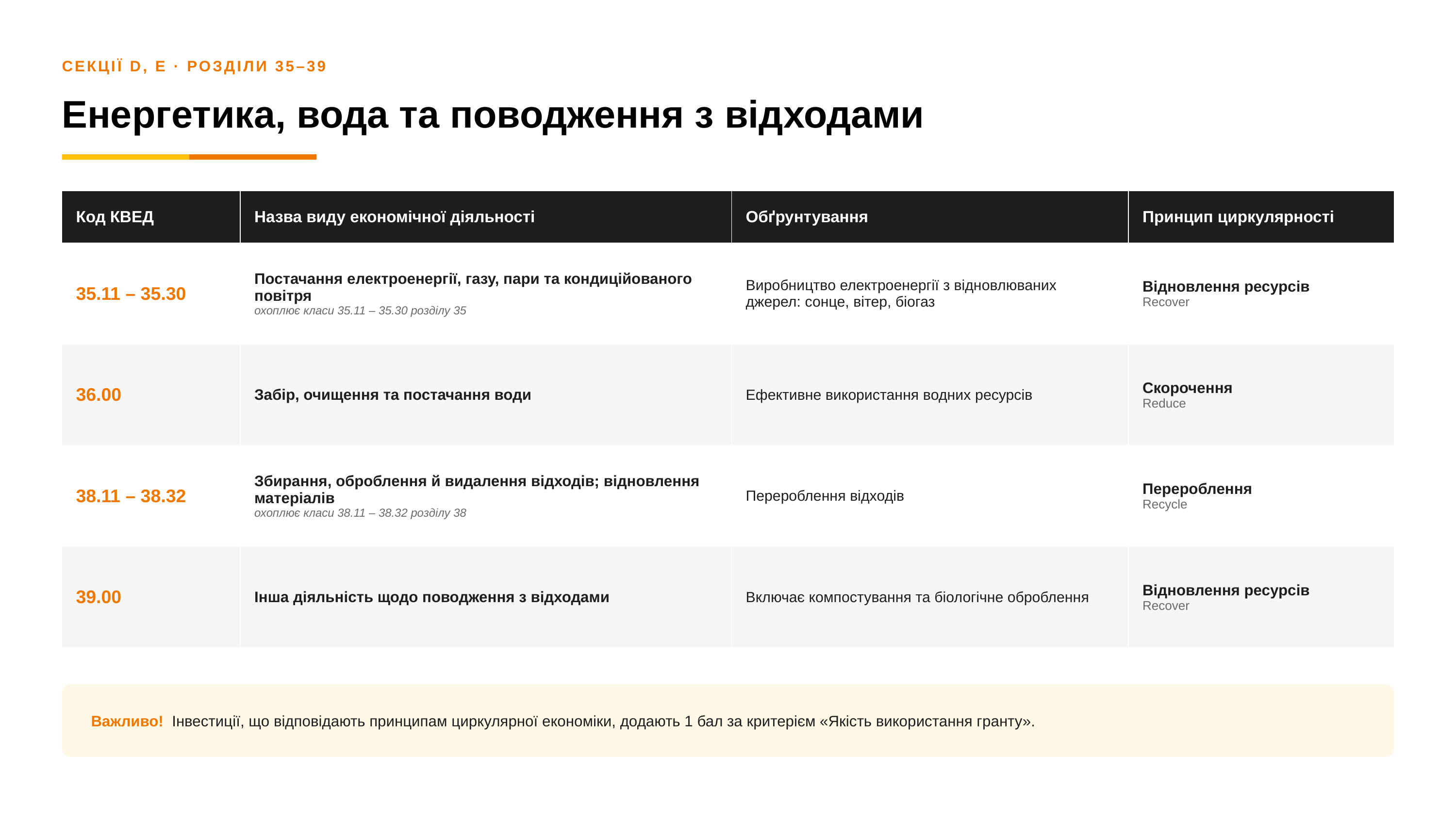

СЕКЦІЇ D, E · РОЗДІЛИ 35–39
Енергетика, вода та поводження з відходами

| Код КВЕД | Назва виду економічної діяльності | Обґрунтування | Принцип циркулярності |
| --- | --- | --- | --- |
| 35.11 – 35.30 | Постачання електроенергії, газу, пари та кондиційованого повітря охоплює класи 35.11 – 35.30 розділу 35 | Виробництво електроенергії з відновлюваних джерел: сонце, вітер, біогаз | Відновлення ресурсів Recover |
| 36.00 | Забір, очищення та постачання води | Ефективне використання водних ресурсів | Скорочення Reduce |
| 38.11 – 38.32 | Збирання, оброблення й видалення відходів; відновлення матеріалів охоплює класи 38.11 – 38.32 розділу 38 | Перероблення відходів | Перероблення Recycle |
| 39.00 | Інша діяльність щодо поводження з відходами | Включає компостування та біологічне оброблення | Відновлення ресурсів Recover |

Важливо!  Інвестиції, що відповідають принципам циркулярної економіки, додають 1 бал за критерієм «Якість використання гранту».